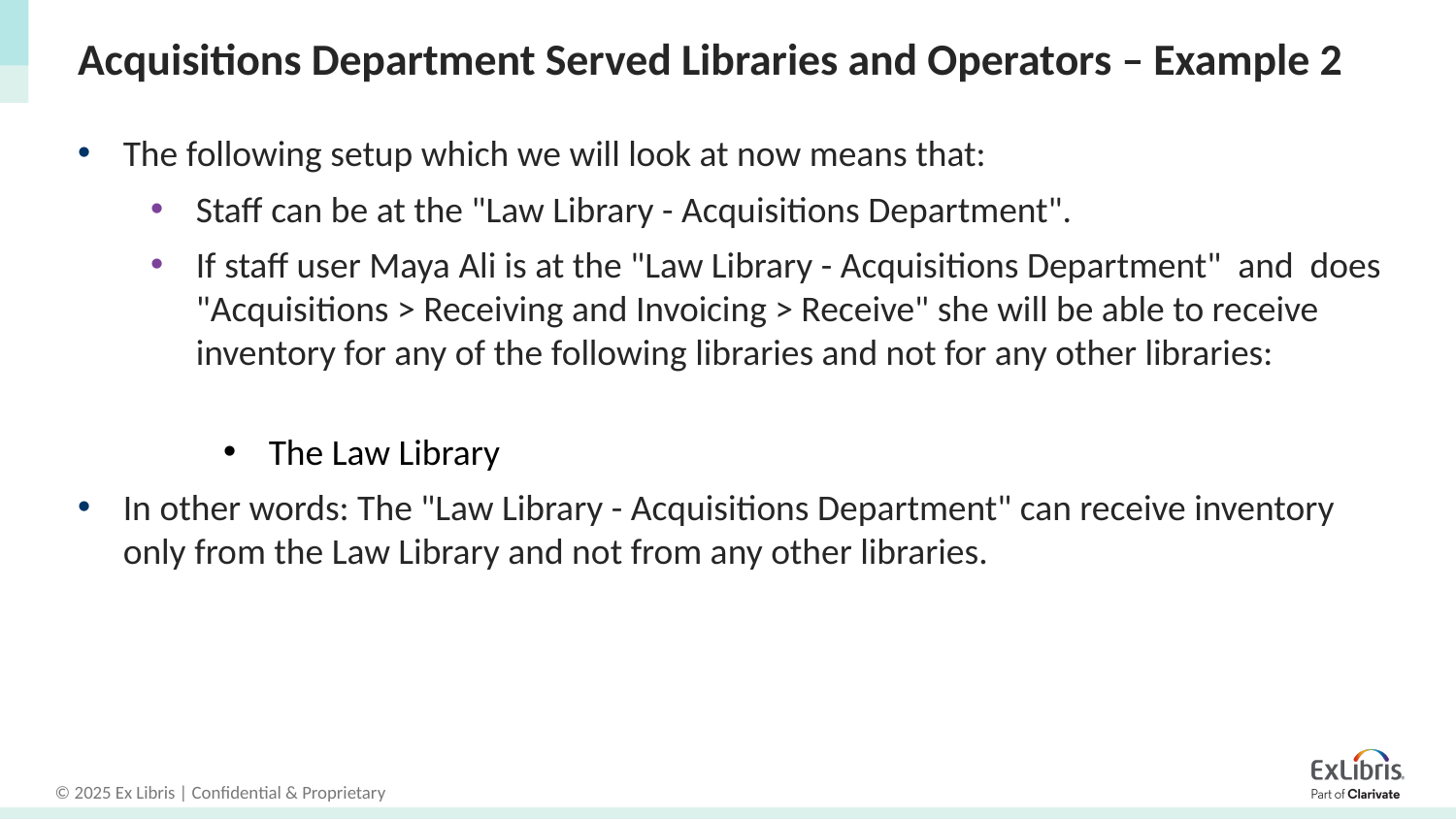

# Acquisitions Department Served Libraries and Operators – Example 2
The following setup which we will look at now means that:
Staff can be at the "Law Library - Acquisitions Department".
If staff user Maya Ali is at the "Law Library - Acquisitions Department"  and  does "Acquisitions > Receiving and Invoicing > Receive" she will be able to receive inventory for any of the following libraries and not for any other libraries:

The Law Library
In other words: The "Law Library - Acquisitions Department" can receive inventory only from the Law Library and not from any other libraries.